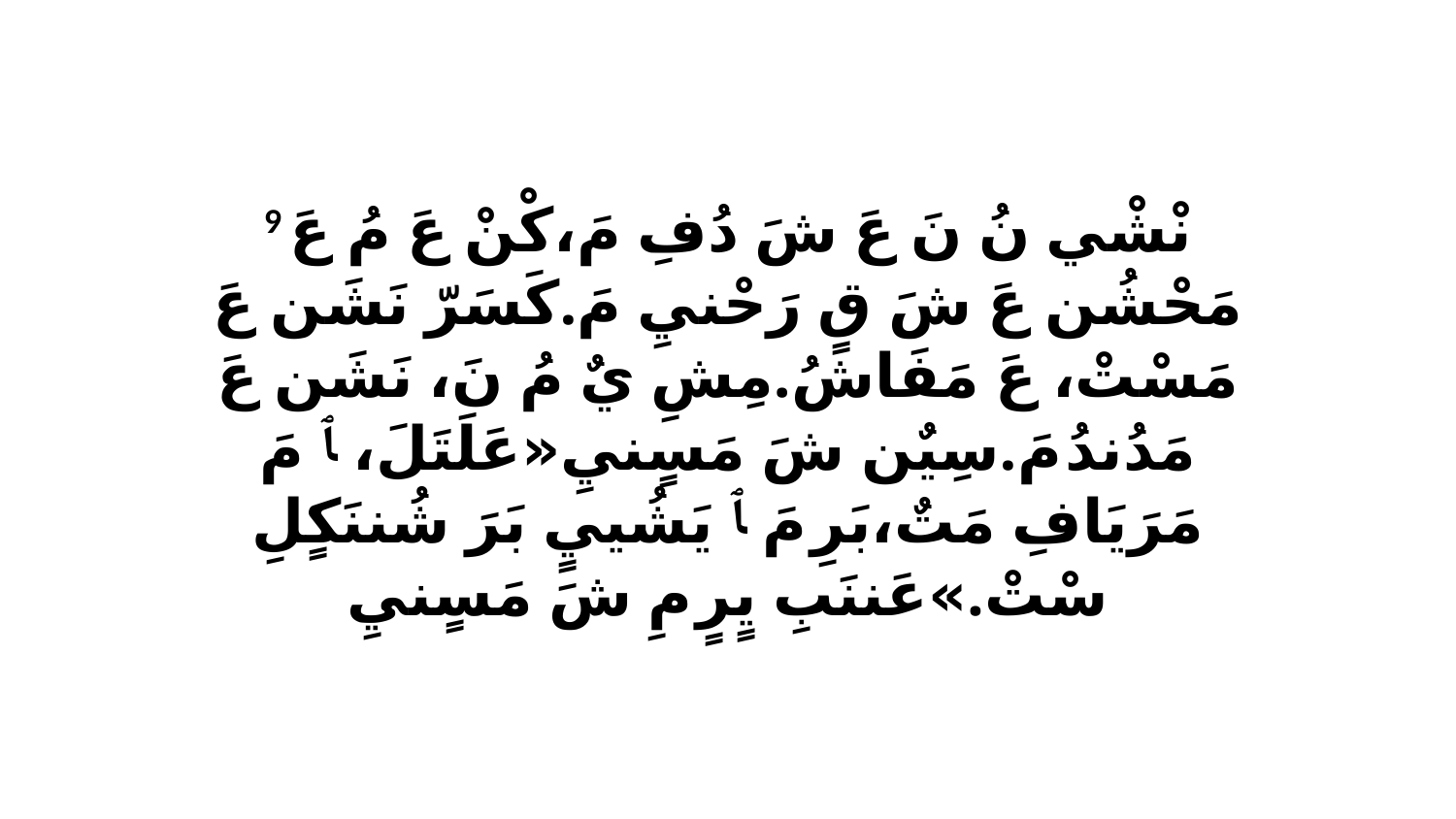

9 نْشْي نُ نَ عَ شَ دُفِ مَ،كْنْ عَ مُ عَ مَحْشُن عَ شَ قٍ رَحْنيِ مَ.كَسَرّ نَشَن عَ مَسْتْ، عَ مَفَاشُ.مِشِ يٌ مُ نَ، نَشَن عَ مَدُندُ مَ.سِيٌن شَ مَسٍنيِ«عَلَتَلَ، ﭑ مَ مَرَيَافِ مَتٌ،بَرِ مَ ﭑ يَشُييٍ بَرَ شُننَكٍلِ سْتْ.»عَننَبِ يٍرٍ مِ شَ مَسٍنيِ